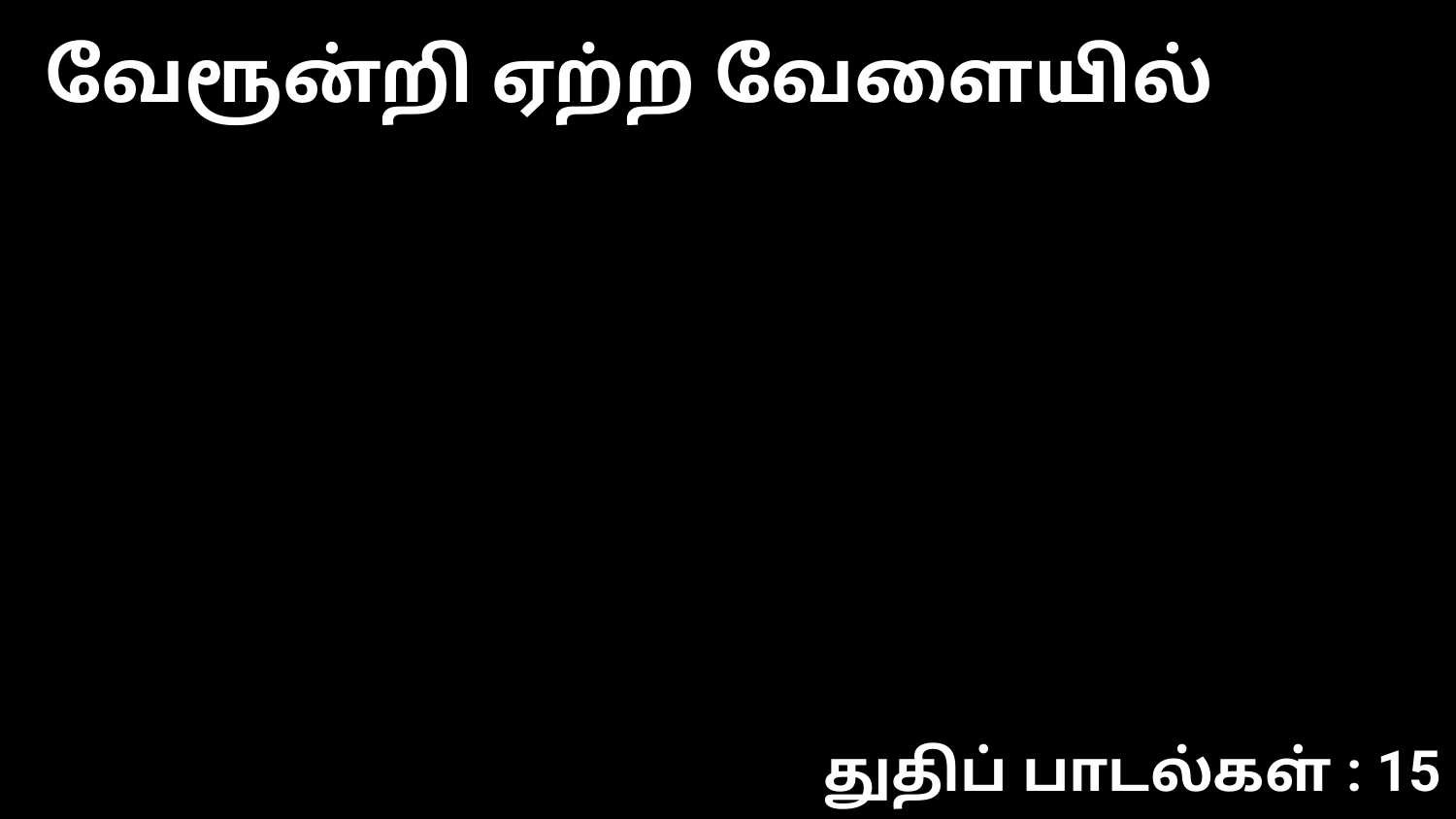

வேரூன்றி ஏற்ற வேளையில்
துதிப் பாடல்கள் : 15